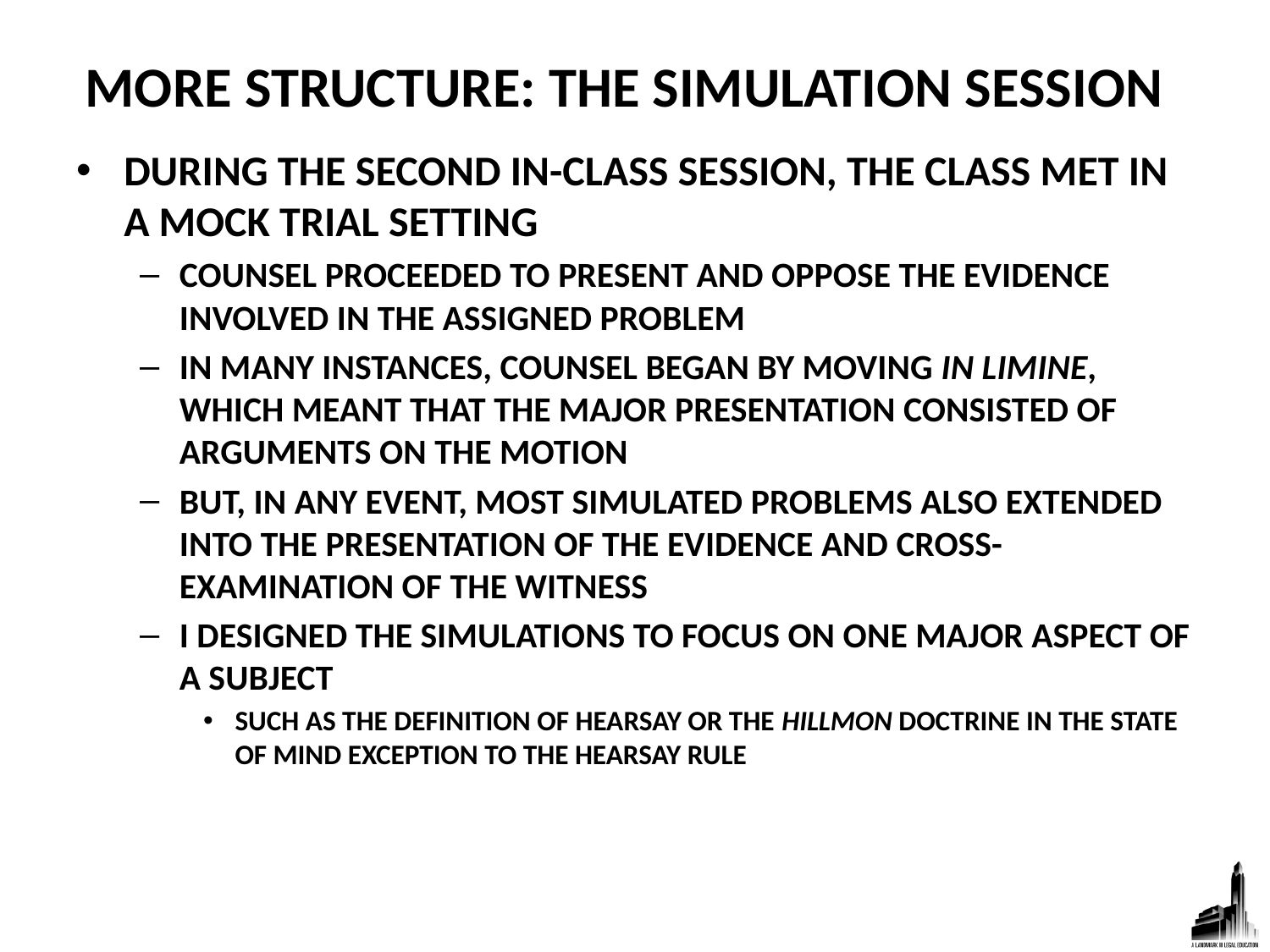

# MORE STRUCTURE: THE SIMULATION SESSION
DURING THE SECOND IN-CLASS SESSION, THE CLASS MET IN A MOCK TRIAL SETTING
COUNSEL PROCEEDED TO PRESENT AND OPPOSE THE EVIDENCE INVOLVED IN THE ASSIGNED PROBLEM
IN MANY INSTANCES, COUNSEL BEGAN BY MOVING IN LIMINE, WHICH MEANT THAT THE MAJOR PRESENTATION CONSISTED OF ARGUMENTS ON THE MOTION
BUT, IN ANY EVENT, MOST SIMULATED PROBLEMS ALSO EXTENDED INTO THE PRESENTATION OF THE EVIDENCE AND CROSS-EXAMINATION OF THE WITNESS
I DESIGNED THE SIMULATIONS TO FOCUS ON ONE MAJOR ASPECT OF A SUBJECT
SUCH AS THE DEFINITION OF HEARSAY OR THE HILLMON DOCTRINE IN THE STATE OF MIND EXCEPTION TO THE HEARSAY RULE